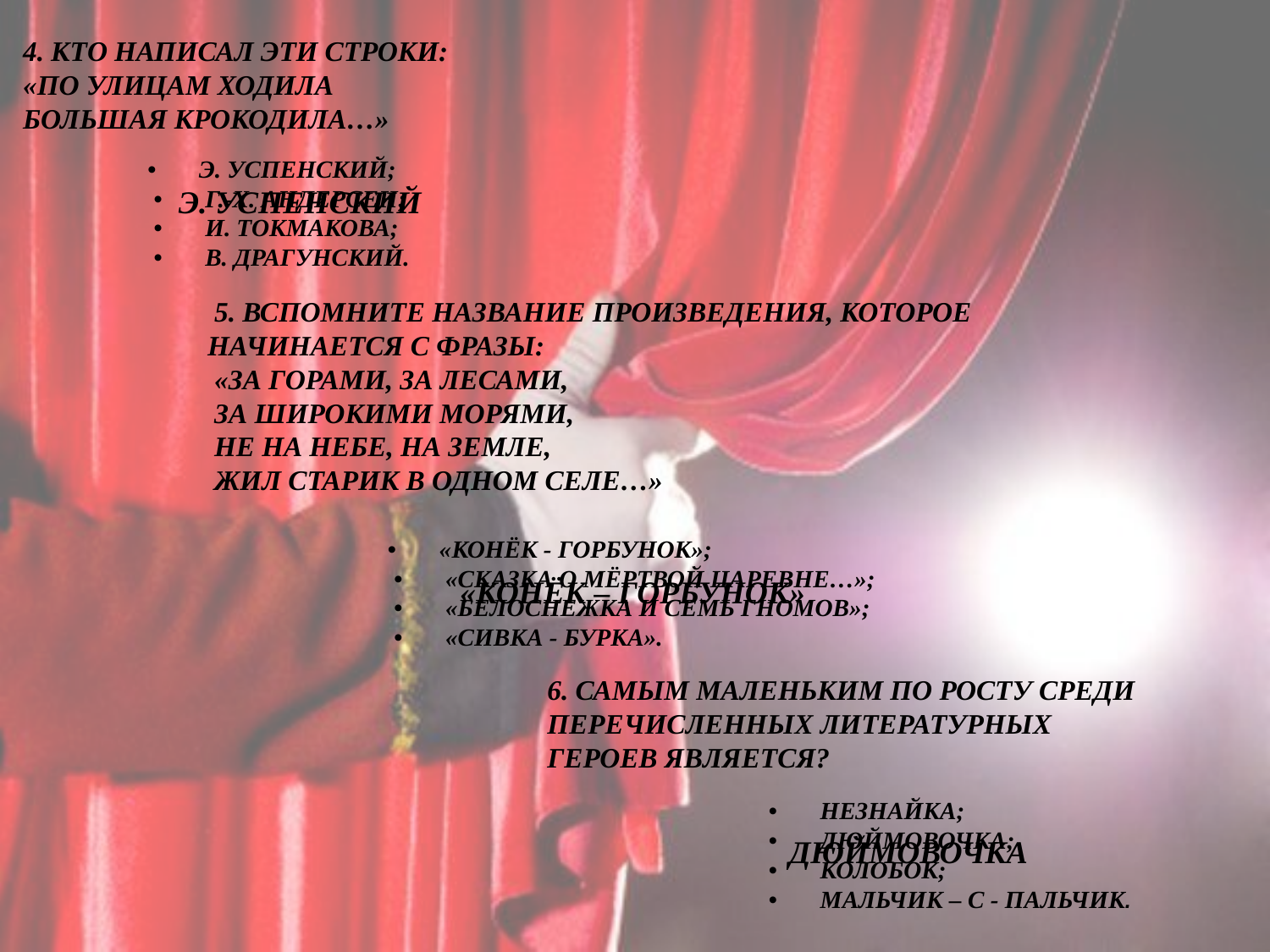

4. КТО НАПИСАЛ ЭТИ СТРОКИ:
 «ПО УЛИЦАМ ХОДИЛА
 БОЛЬШАЯ КРОКОДИЛА…»
•       Э. УСПЕНСКИЙ;
 •       Г.-Х. АНДЕРСЕН;
 •       И. ТОКМАКОВА;
 •       В. ДРАГУНСКИЙ.
Э. УСПЕНСКИЙ
 5. ВСПОМНИТЕ НАЗВАНИЕ ПРОИЗВЕДЕНИЯ, КОТОРОЕ НАЧИНАЕТСЯ С ФРАЗЫ:
 «ЗА ГОРАМИ, ЗА ЛЕСАМИ,
 ЗА ШИРОКИМИ МОРЯМИ,
 НЕ НА НЕБЕ, НА ЗЕМЛЕ,
 ЖИЛ СТАРИК В ОДНОМ СЕЛЕ…»
•       «КОНЁК - ГОРБУНОК»;
 •       «СКАЗКА О МЁРТВОЙ ЦАРЕВНЕ…»;
 •       «БЕЛОСНЕЖКА И СЕМЬ ГНОМОВ»;
 •       «СИВКА - БУРКА».
«КОНЁК – ГОРБУНОК»
6. САМЫМ МАЛЕНЬКИМ ПО РОСТУ СРЕДИ ПЕРЕЧИСЛЕННЫХ ЛИТЕРАТУРНЫХ ГЕРОЕВ ЯВЛЯЕТСЯ?
 •       НЕЗНАЙКА;
 •       ДЮЙМОВОЧКА;
 •       КОЛОБОК;
 •       МАЛЬЧИК – С - ПАЛЬЧИК.

ДЮЙМОВОЧКА